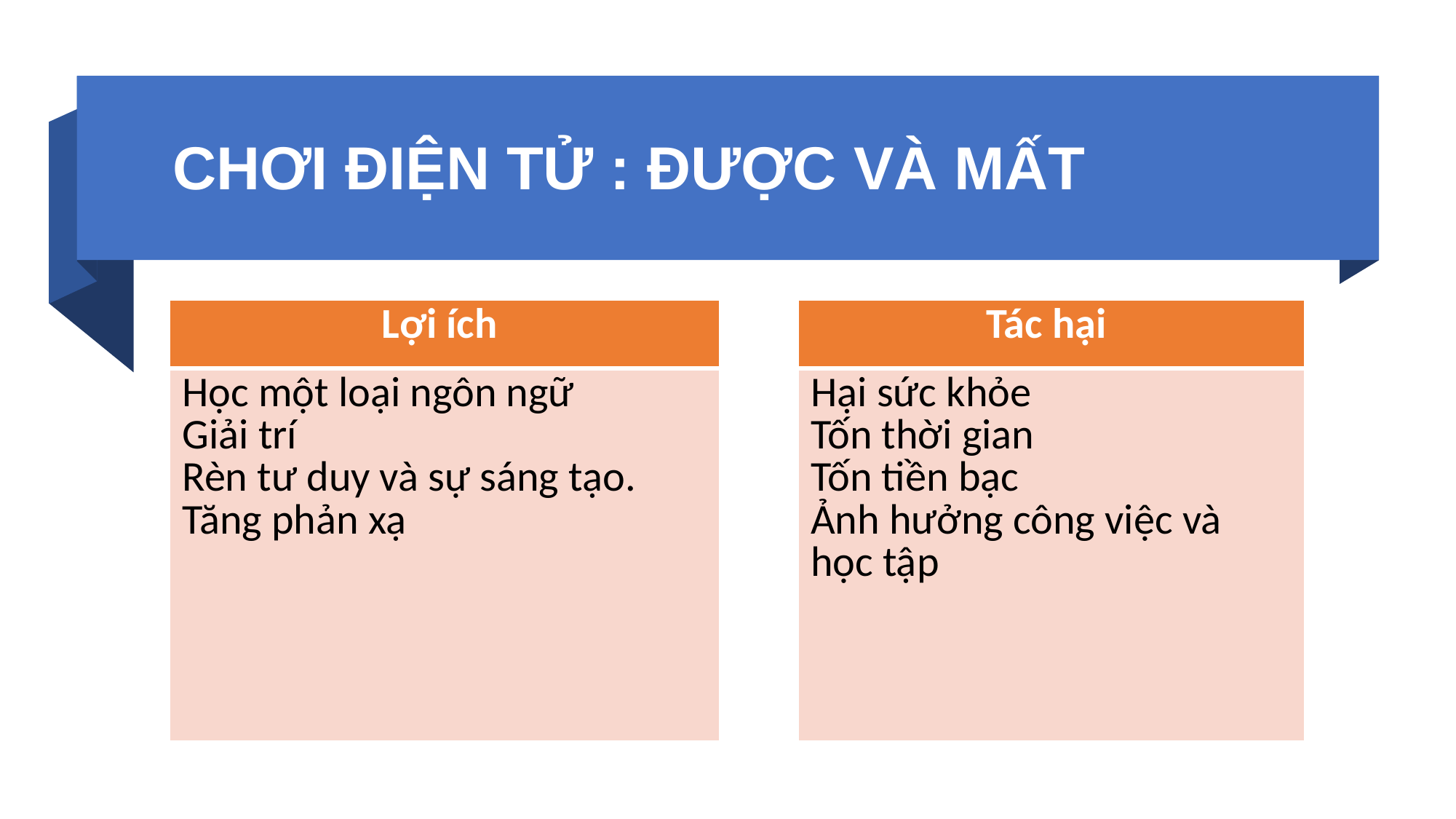

# CHƠI ĐIỆN TỬ : ĐƯỢC VÀ MẤT
| Lợi ích |  | Tác hại |
| --- | --- | --- |
| Học một loại ngôn ngữ Giải trí Rèn tư duy và sự sáng tạo. Tăng phản xạ |  | Hại sức khỏe Tốn thời gian Tốn tiền bạc Ảnh hưởng công việc và học tập |